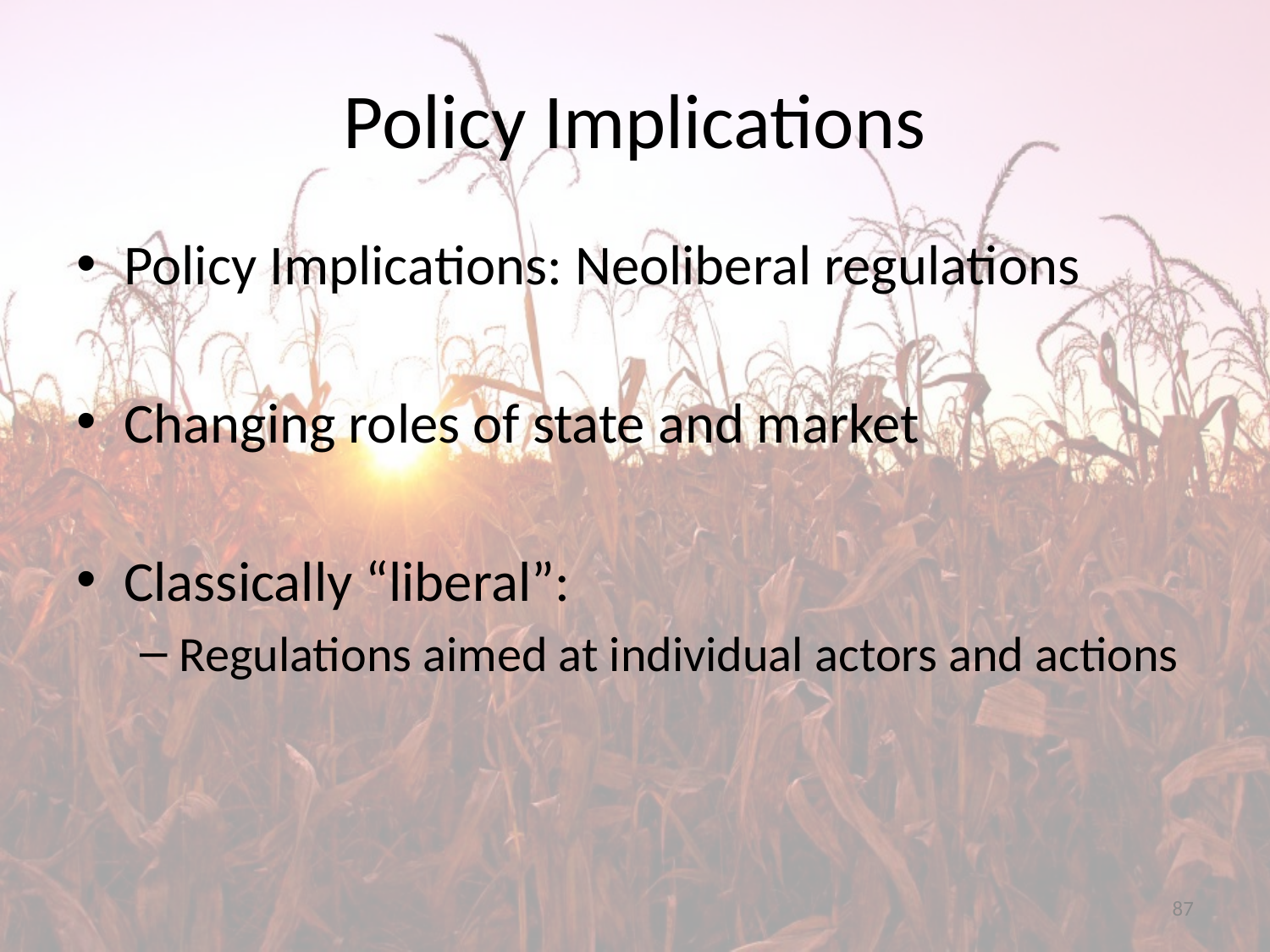

# Policy Implications
Policy Implications: Neoliberal regulations

Changing roles of state and market

Classically “liberal”:
Regulations aimed at individual actors and actions

87